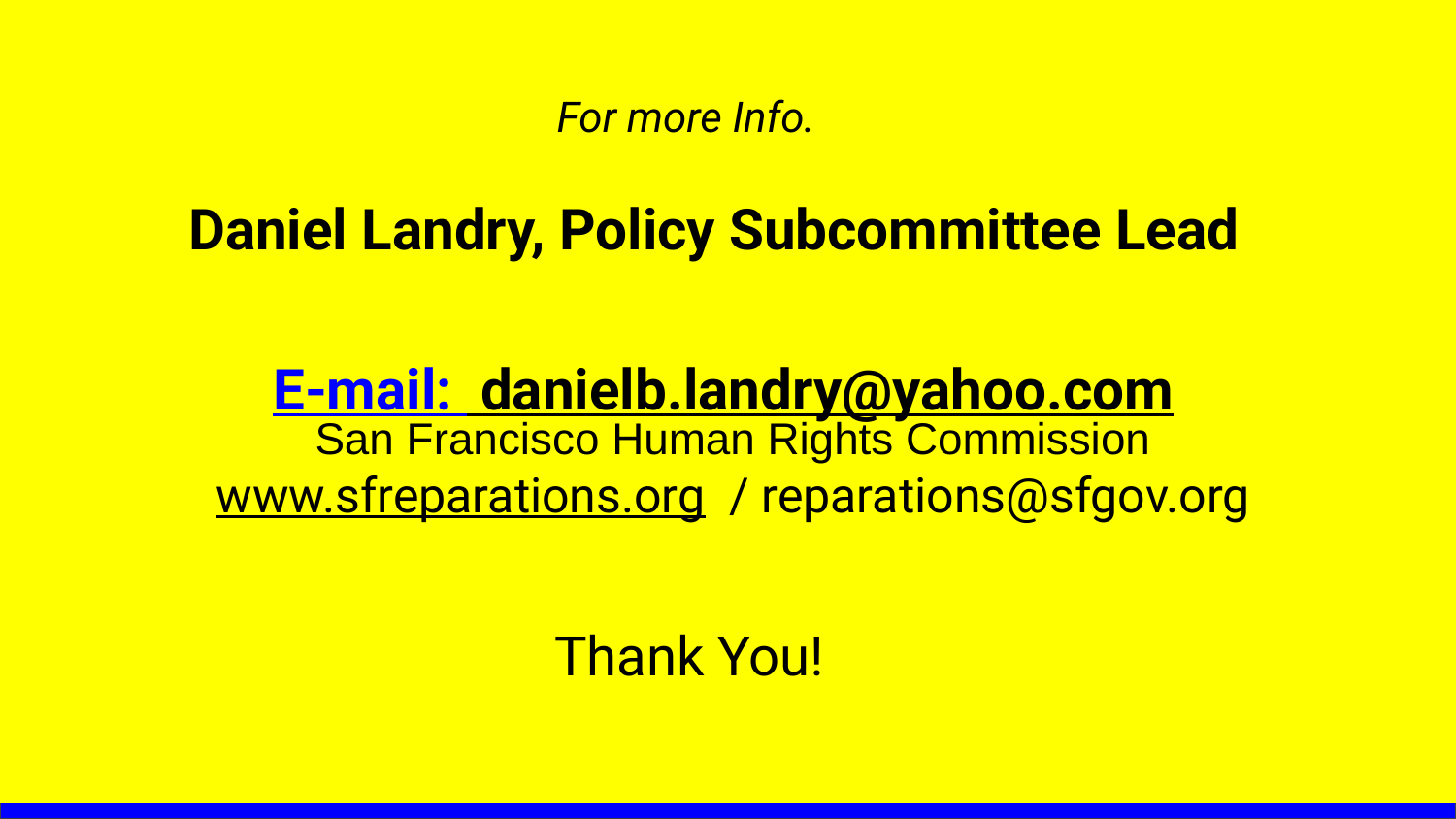

For more Info.
                      Daniel Landry, Policy Subcommittee Lead

                            E-mail:  danielb.landry@yahoo.com
        San Francisco Human Rights Commission
www.sfreparations.org  / reparations@sfgov.org
Thank You!